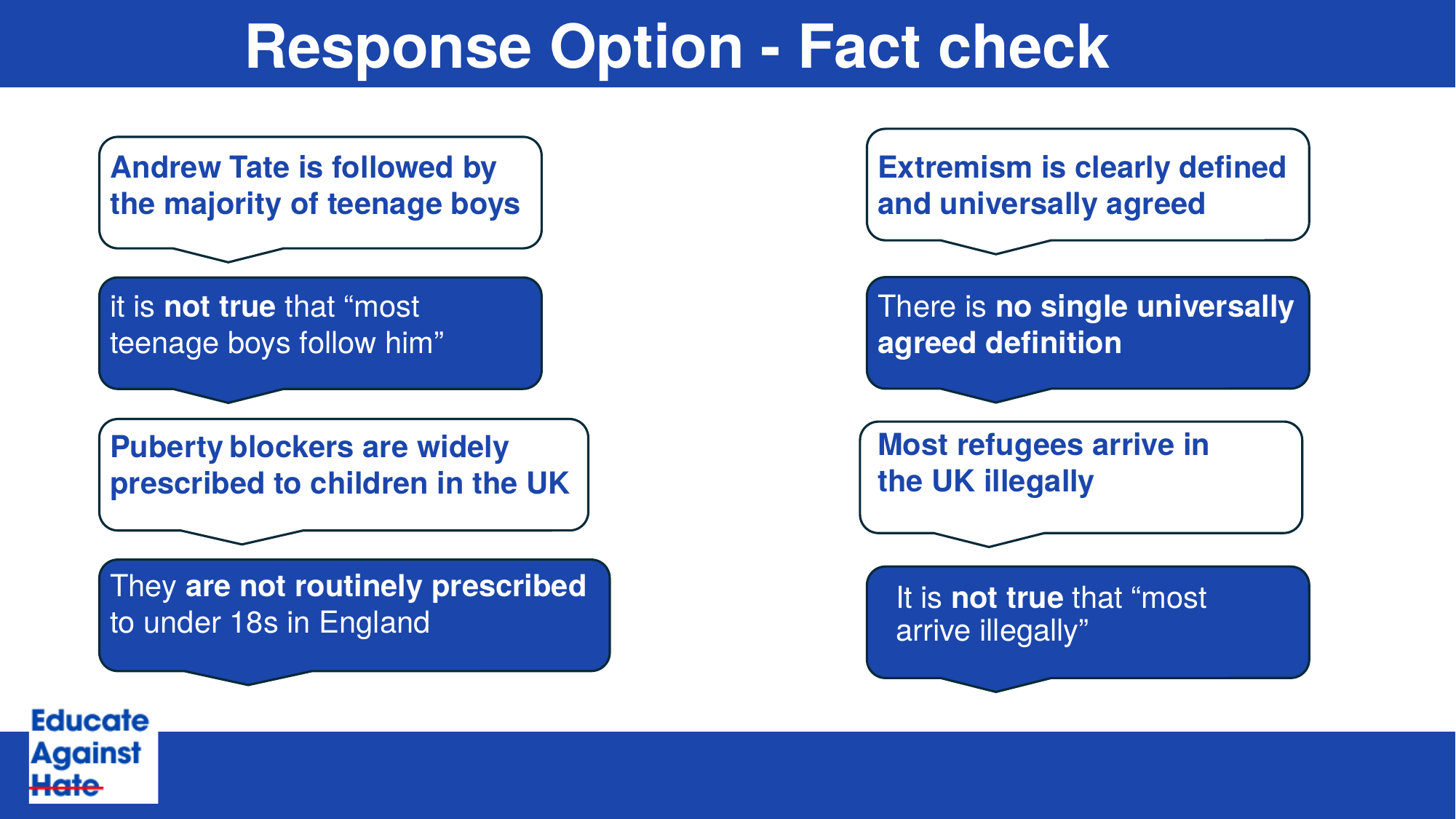

# Response Option - Fact check

Andrew Tate is followed by the majority of teenage boys
Extremism is clearly defined and universally agreed

There is no single universally agreed definition
it is not true that “most teenage boys follow him”

Most refugees arrive in the UK illegally
Puberty blockers are widely prescribed to children in the UK

They are not routinely prescribed to under 18s in England

It is not true that “most arrive illegally”